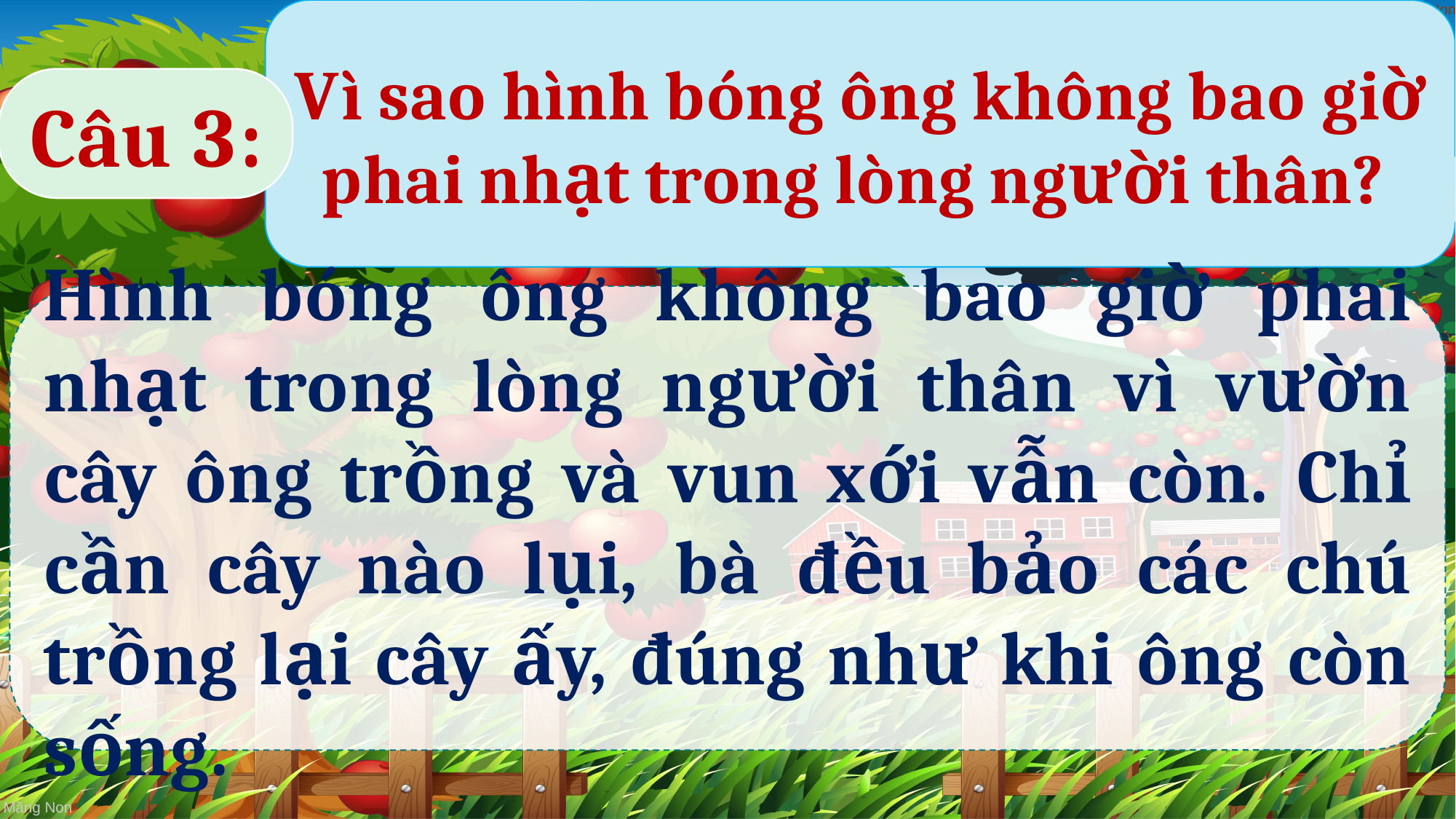

Vì sao hình bóng ông không bao giờ phai nhạt trong lòng người thân?
Câu 3:
Hình bóng ông không bao giờ phai nhạt trong lòng người thân vì vườn cây ông trồng và vun xới vẫn còn. Chỉ cần cây nào lụi, bà đều bảo các chú trồng lại cây ấy, đúng như khi ông còn sống.